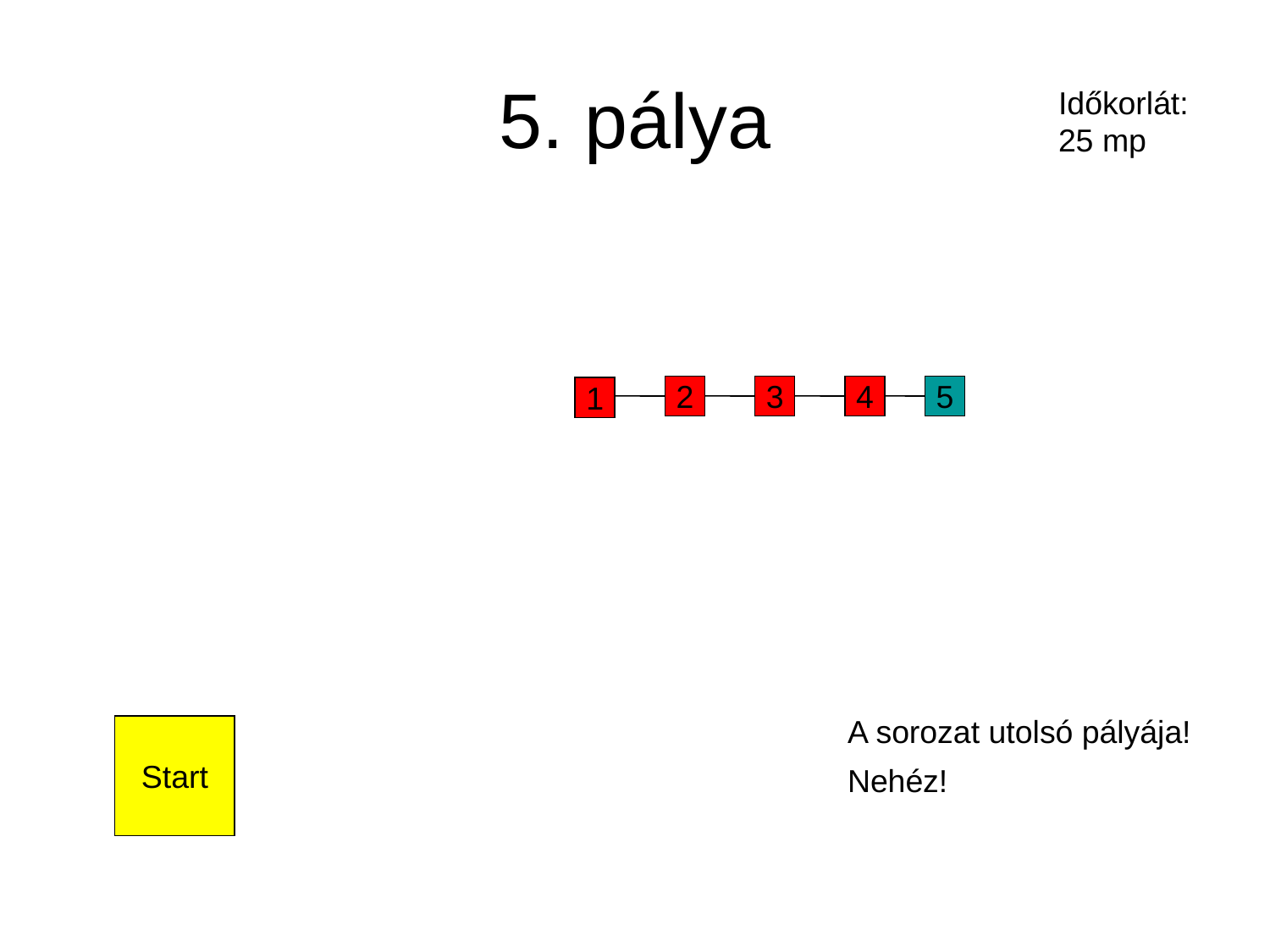

# 5. pálya
Időkorlát:
25 mp
2
3
4
5
1

A sorozat utolsó pályája!
Nehéz!
Start